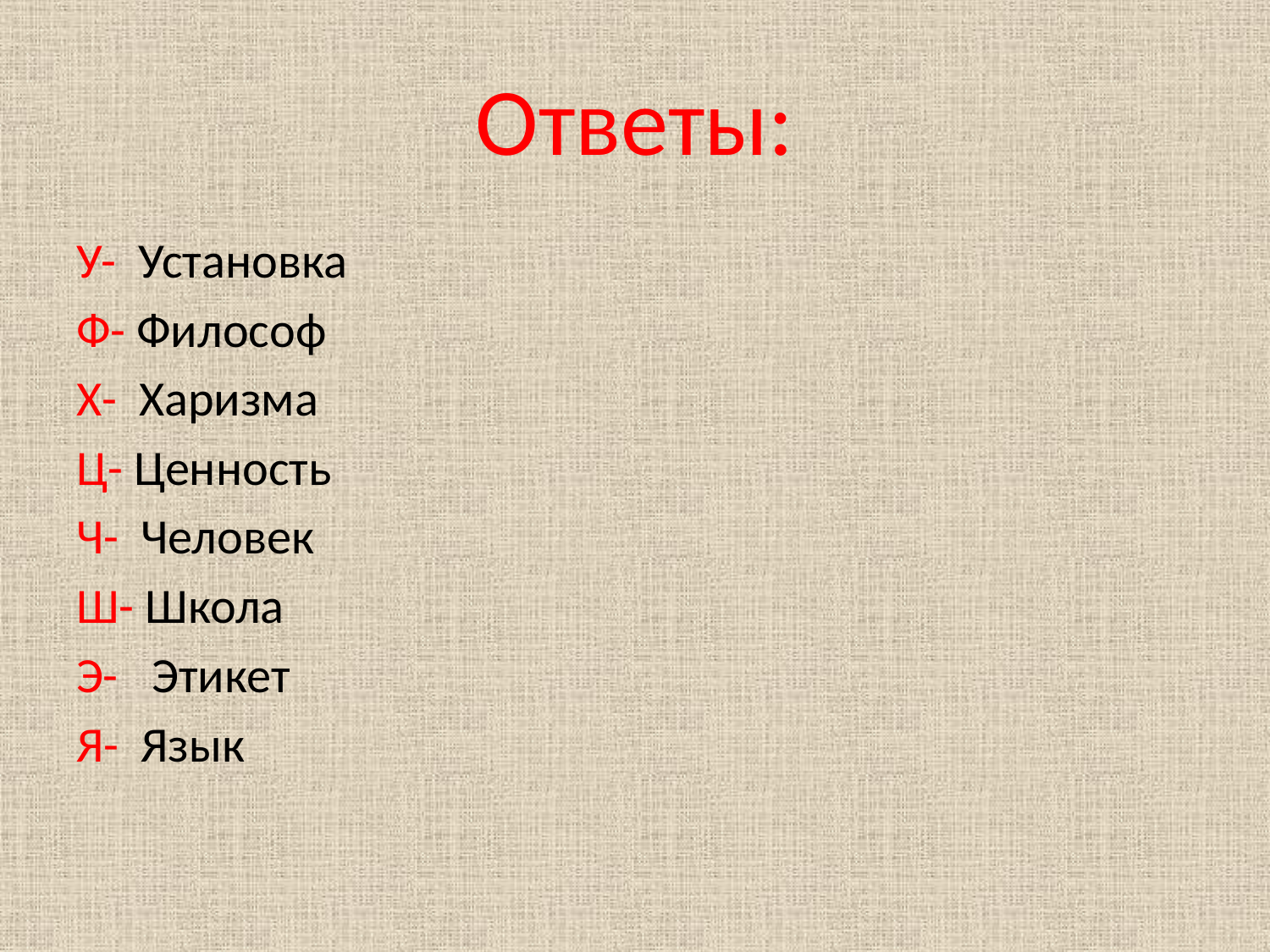

# Ответы:
У-  Установка
Ф- Философ
Х-  Харизма
Ц- Ценность
Ч-  Человек
Ш- Школа
Э-   Этикет
Я-  Язык